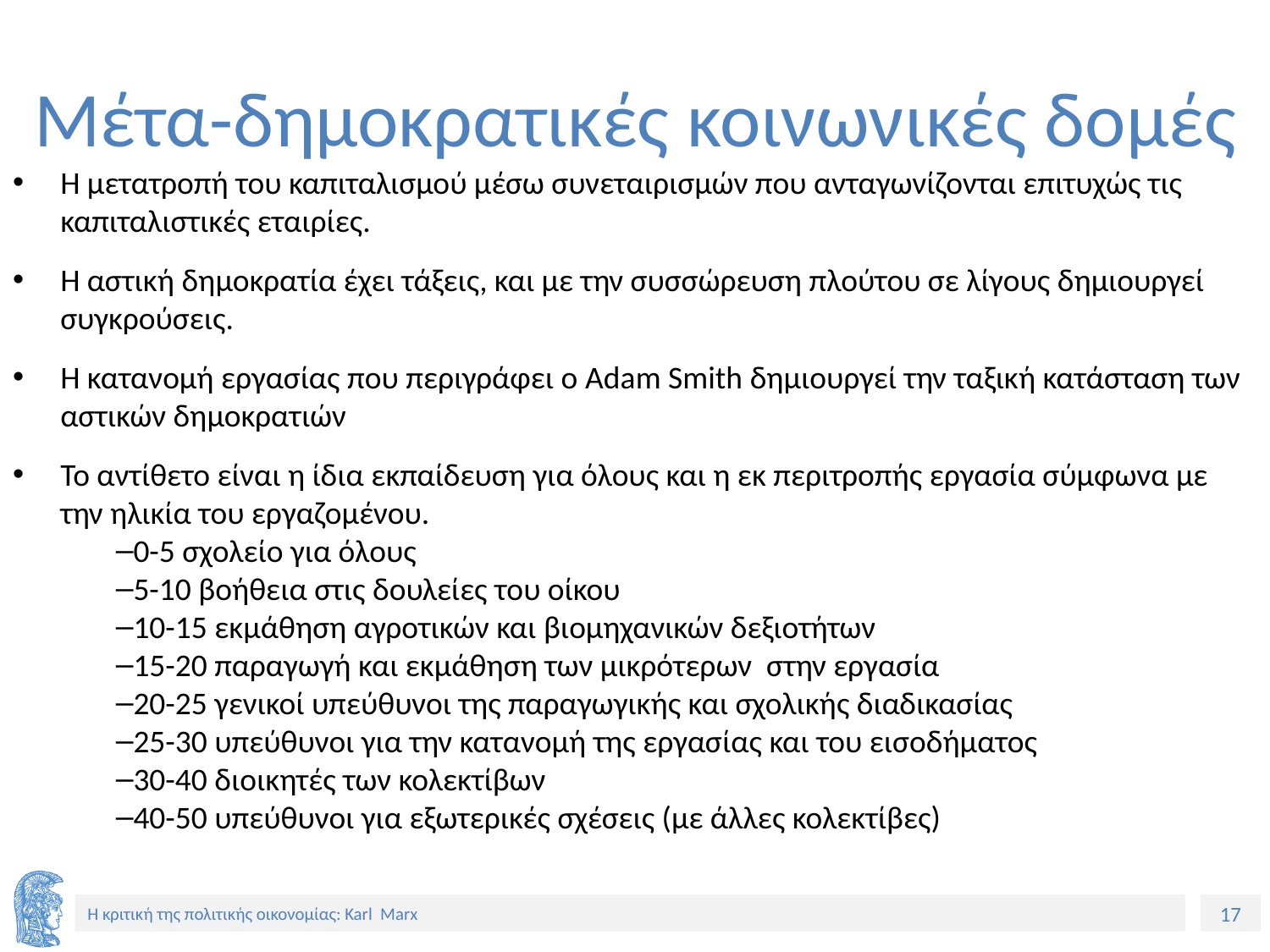

# Μέτα-δημοκρατικές κοινωνικές δομές
Η μετατροπή του καπιταλισμού μέσω συνεταιρισμών που ανταγωνίζονται επιτυχώς τις καπιταλιστικές εταιρίες.
Η αστική δημοκρατία έχει τάξεις, και με την συσσώρευση πλούτου σε λίγους δημιουργεί συγκρούσεις.
Η κατανομή εργασίας που περιγράφει ο Adam Smith δημιουργεί την ταξική κατάσταση των αστικών δημοκρατιών
Το αντίθετο είναι η ίδια εκπαίδευση για όλους και η εκ περιτροπής εργασία σύμφωνα με την ηλικία του εργαζομένου.
0-5 σχολείο για όλους
5-10 βοήθεια στις δουλείες του οίκου
10-15 εκμάθηση αγροτικών και βιομηχανικών δεξιοτήτων
15-20 παραγωγή και εκμάθηση των μικρότερων  στην εργασία
20-25 γενικοί υπεύθυνοι της παραγωγικής και σχολικής διαδικασίας
25-30 υπεύθυνοι για την κατανομή της εργασίας και του εισοδήματος
30-40 διοικητές των κολεκτίβων
40-50 υπεύθυνοι για εξωτερικές σχέσεις (με άλλες κολεκτίβες)